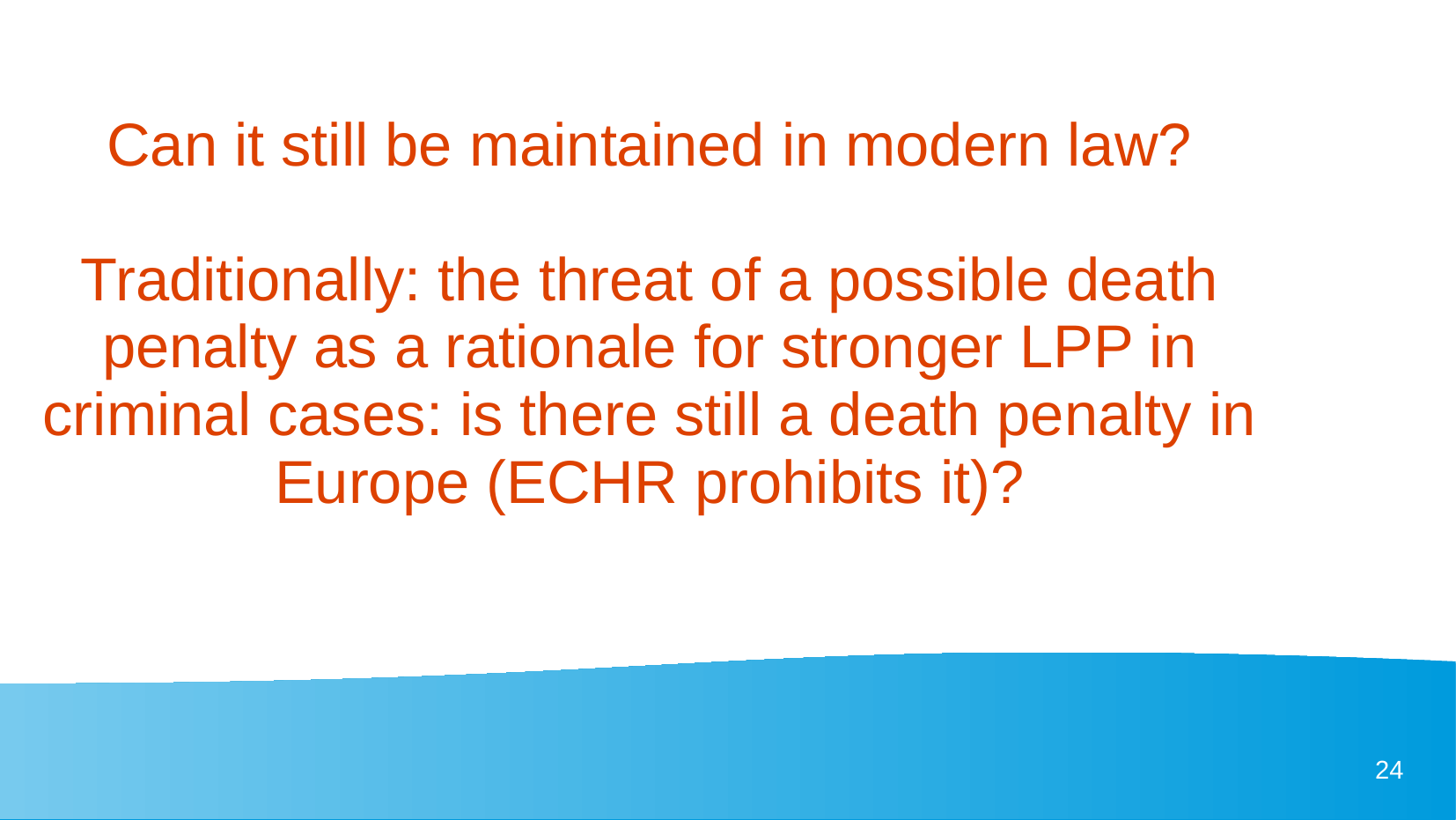

Can it still be maintained in modern law?
Traditionally: the threat of a possible death penalty as a rationale for stronger LPP in criminal cases: is there still a death penalty in Europe (ECHR prohibits it)?